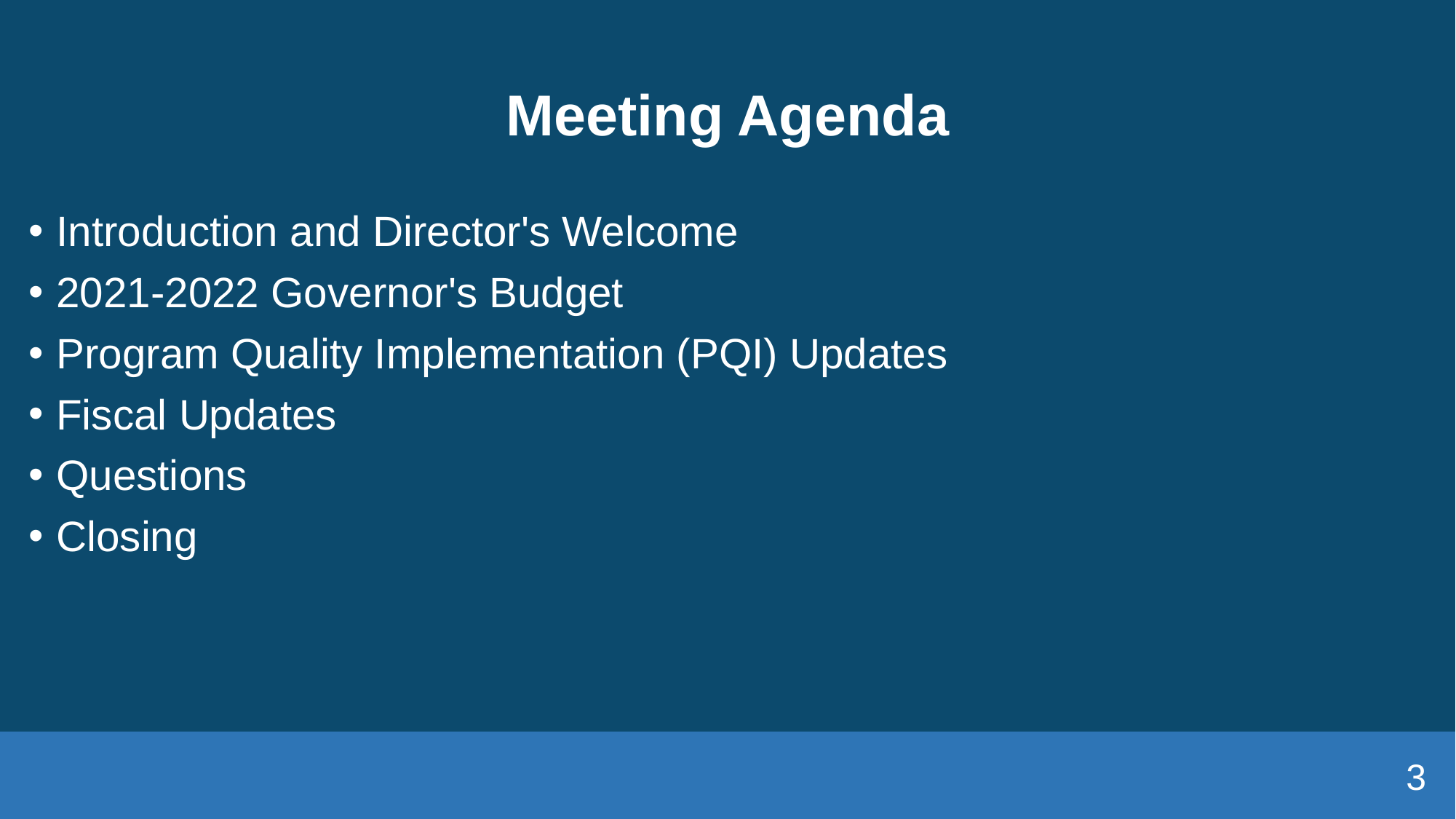

# Meeting Agenda
Introduction and Director's Welcome
2021-2022 Governor's Budget
Program Quality Implementation (PQI) Updates
Fiscal Updates
Questions
Closing

3